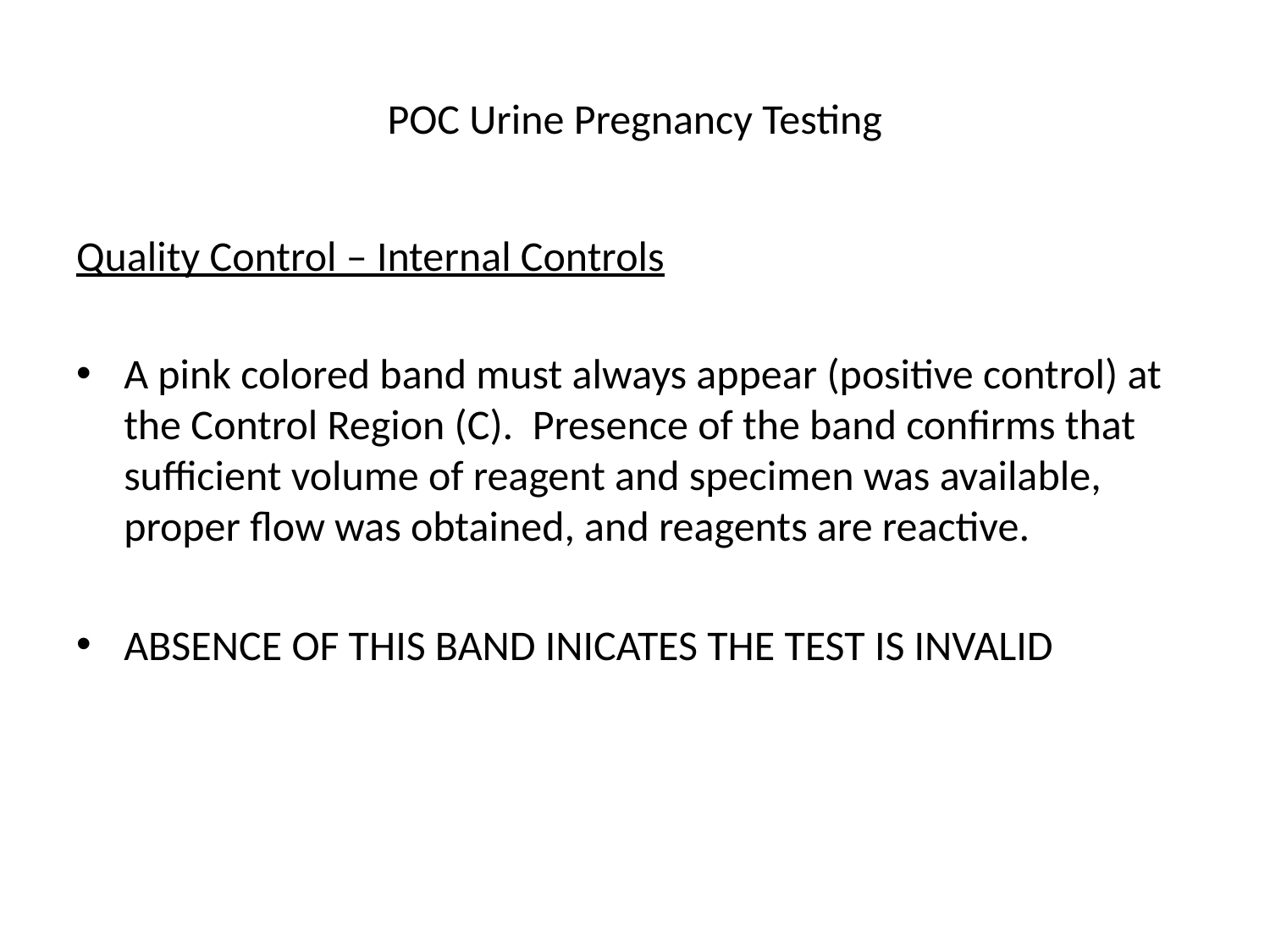

# POC Urine Pregnancy Testing
Quality Control – Internal Controls

A pink colored band must always appear (positive control) at the Control Region (C).  Presence of the band confirms that sufficient volume of reagent and specimen was available, proper flow was obtained, and reagents are reactive.

ABSENCE OF THIS BAND INICATES THE TEST IS INVALID